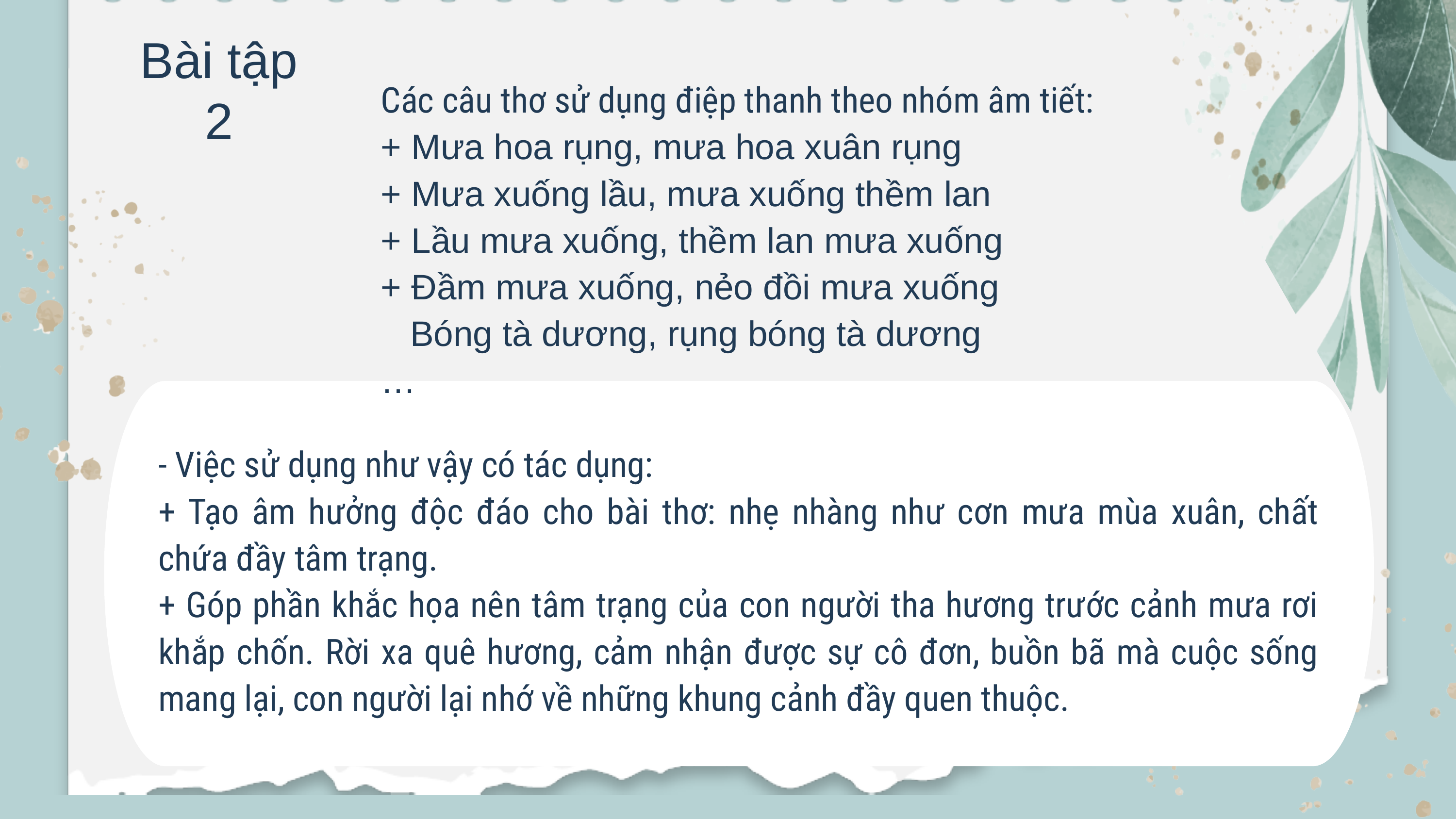

Bài tập 2
Các câu thơ sử dụng điệp thanh theo nhóm âm tiết:
+ Mưa hoa rụng, mưa hoa xuân rụng
+ Mưa xuống lầu, mưa xuống thềm lan
+ Lầu mưa xuống, thềm lan mưa xuống
+ Đầm mưa xuống, nẻo đồi mưa xuống
   Bóng tà dương, rụng bóng tà dương
…

- Việc sử dụng như vậy có tác dụng:
+ Tạo âm hưởng độc đáo cho bài thơ: nhẹ nhàng như cơn mưa mùa xuân, chất chứa đầy tâm trạng.
+ Góp phần khắc họa nên tâm trạng của con người tha hương trước cảnh mưa rơi khắp chốn. Rời xa quê hương, cảm nhận được sự cô đơn, buồn bã mà cuộc sống mang lại, con người lại nhớ về những khung cảnh đầy quen thuộc.